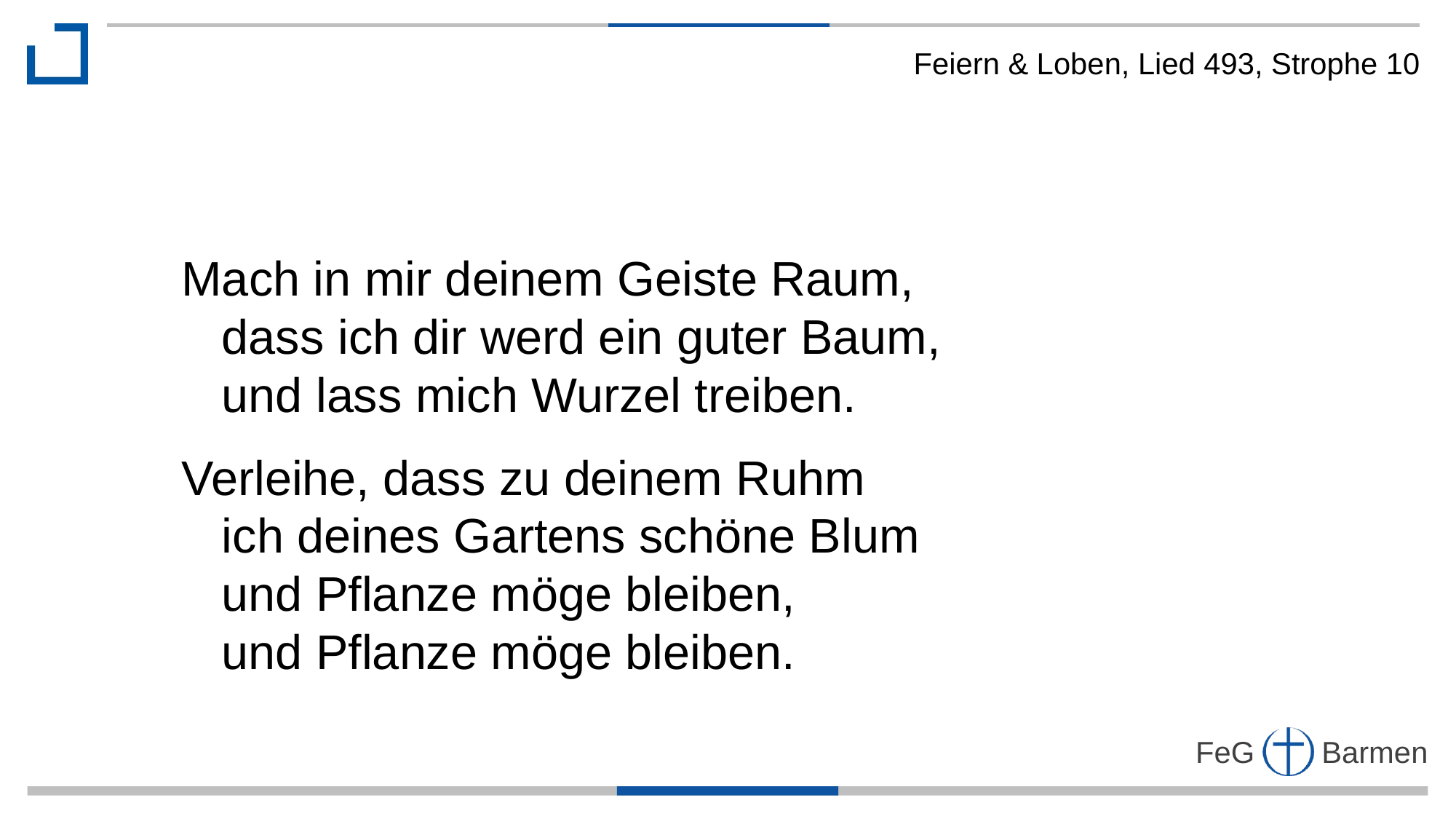

Feiern & Loben, Lied 493, Strophe 10
Mach in mir deinem Geiste Raum,
   dass ich dir werd ein guter Baum,
   und lass mich Wurzel treiben.
Verleihe, dass zu deinem Ruhm
   ich deines Gartens schöne Blum
   und Pflanze möge bleiben,
   und Pflanze möge bleiben.